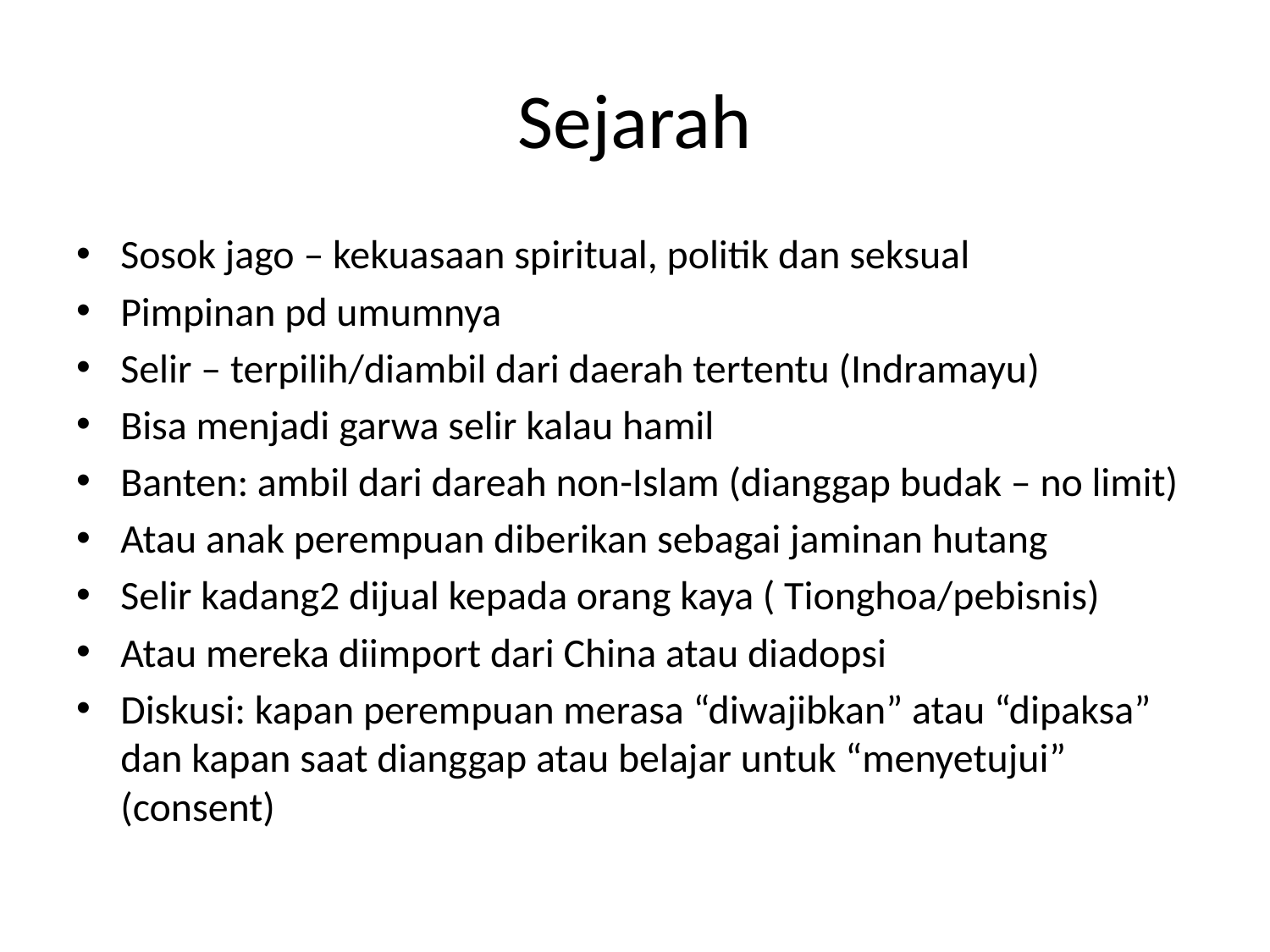

# Sejarah
Sosok jago – kekuasaan spiritual, politik dan seksual
Pimpinan pd umumnya
Selir – terpilih/diambil dari daerah tertentu (Indramayu)
Bisa menjadi garwa selir kalau hamil
Banten: ambil dari dareah non-Islam (dianggap budak – no limit)
Atau anak perempuan diberikan sebagai jaminan hutang
Selir kadang2 dijual kepada orang kaya ( Tionghoa/pebisnis)
Atau mereka diimport dari China atau diadopsi
Diskusi: kapan perempuan merasa “diwajibkan” atau “dipaksa” dan kapan saat dianggap atau belajar untuk “menyetujui” (consent)